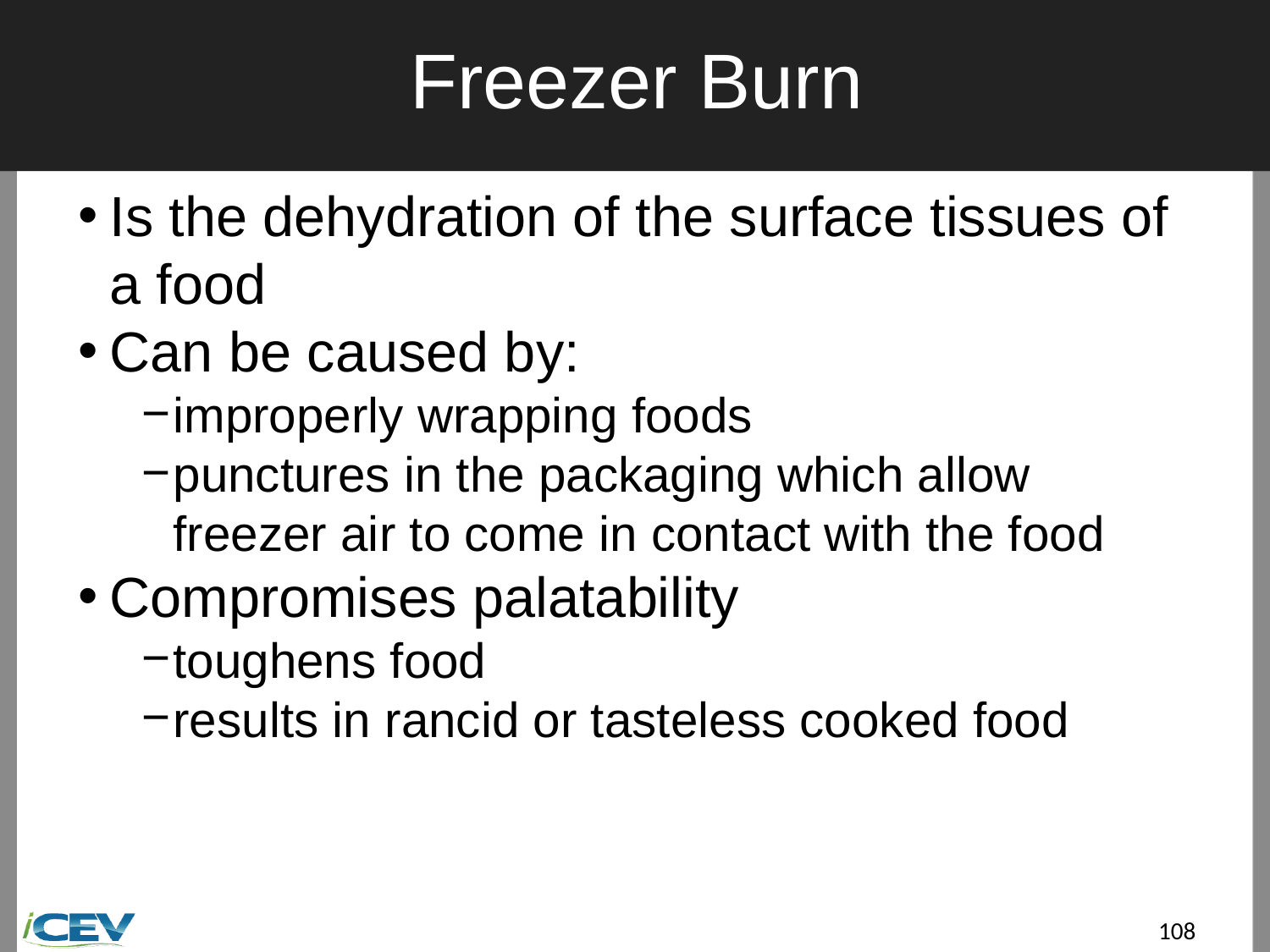

# Freezer Burn
Is the dehydration of the surface tissues of a food
Can be caused by:
improperly wrapping foods
punctures in the packaging which allow freezer air to come in contact with the food
Compromises palatability
toughens food
results in rancid or tasteless cooked food